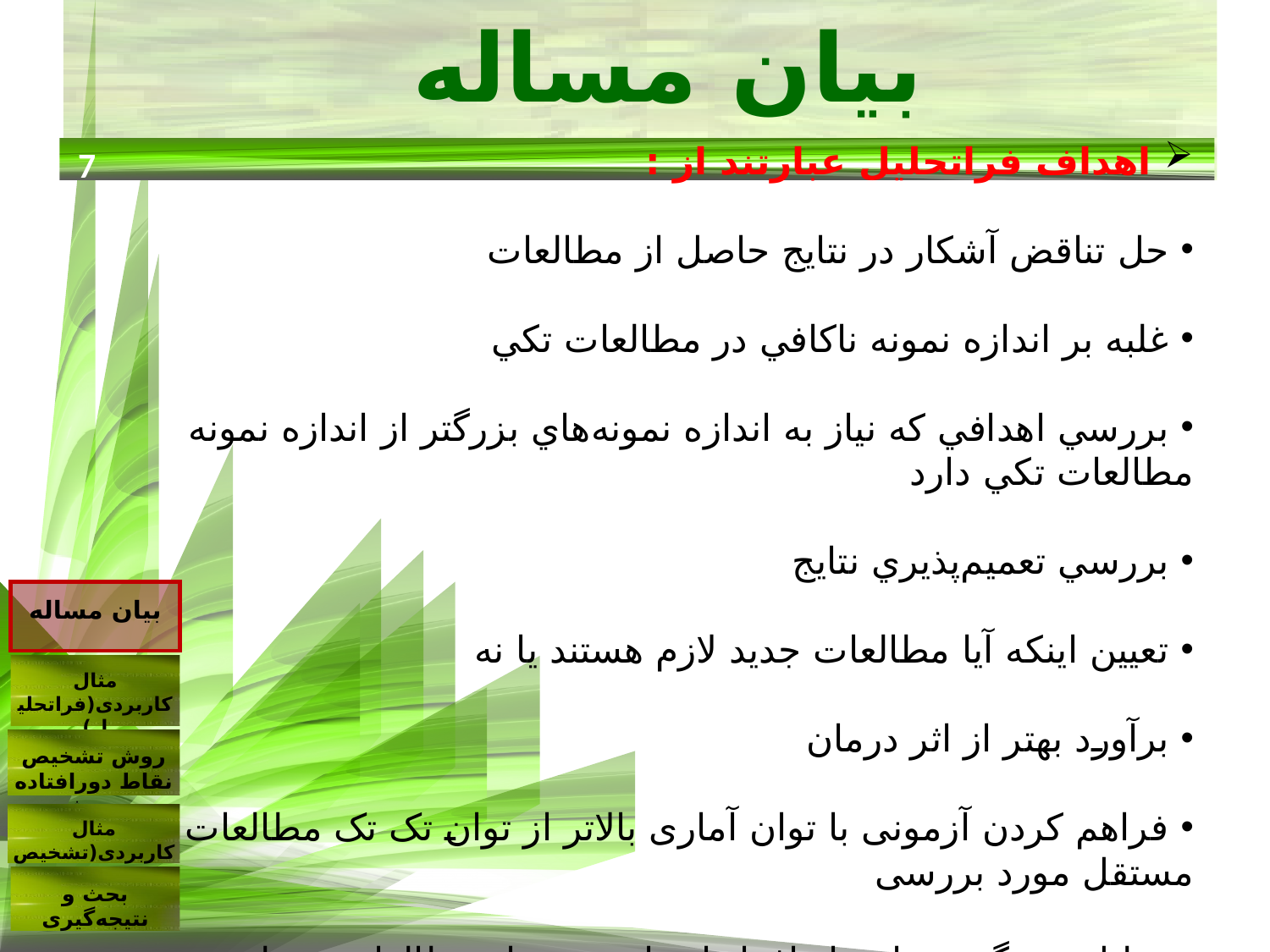

بیان مساله

 اهداف فراتحليل عبارتند از :

 حل تناقض آشكار در نتايج حاصل از مطالعات

 غلبه بر اندازه نمونه ناكافي در مطالعات تكي

 بررسي اهدافي كه نياز به اندازه نمونه‌هاي بزرگتر از اندازه نمونه مطالعات تكي دارد

 بررسي تعميم‌پذيري نتايج

 تعيين اينكه آيا مطالعات جديد لازم هستند يا نه

 برآورد بهتر از اثر درمان

 فراهم کردن آزمونی با توان آماری بالاتر از توان تک تک مطالعات مستقل مورد بررسی

 تحلیل زیر گروه هایی از افراد انتخاب شده از مطالعات مختلف

7

بیان مساله
مثال کاربردی(فراتحلیل)
روش تشخیص نقاط دورافتاده و موثر
مثال کاربردی(تشخیص نقاط)

بحث و نتیجه‌گیری

7